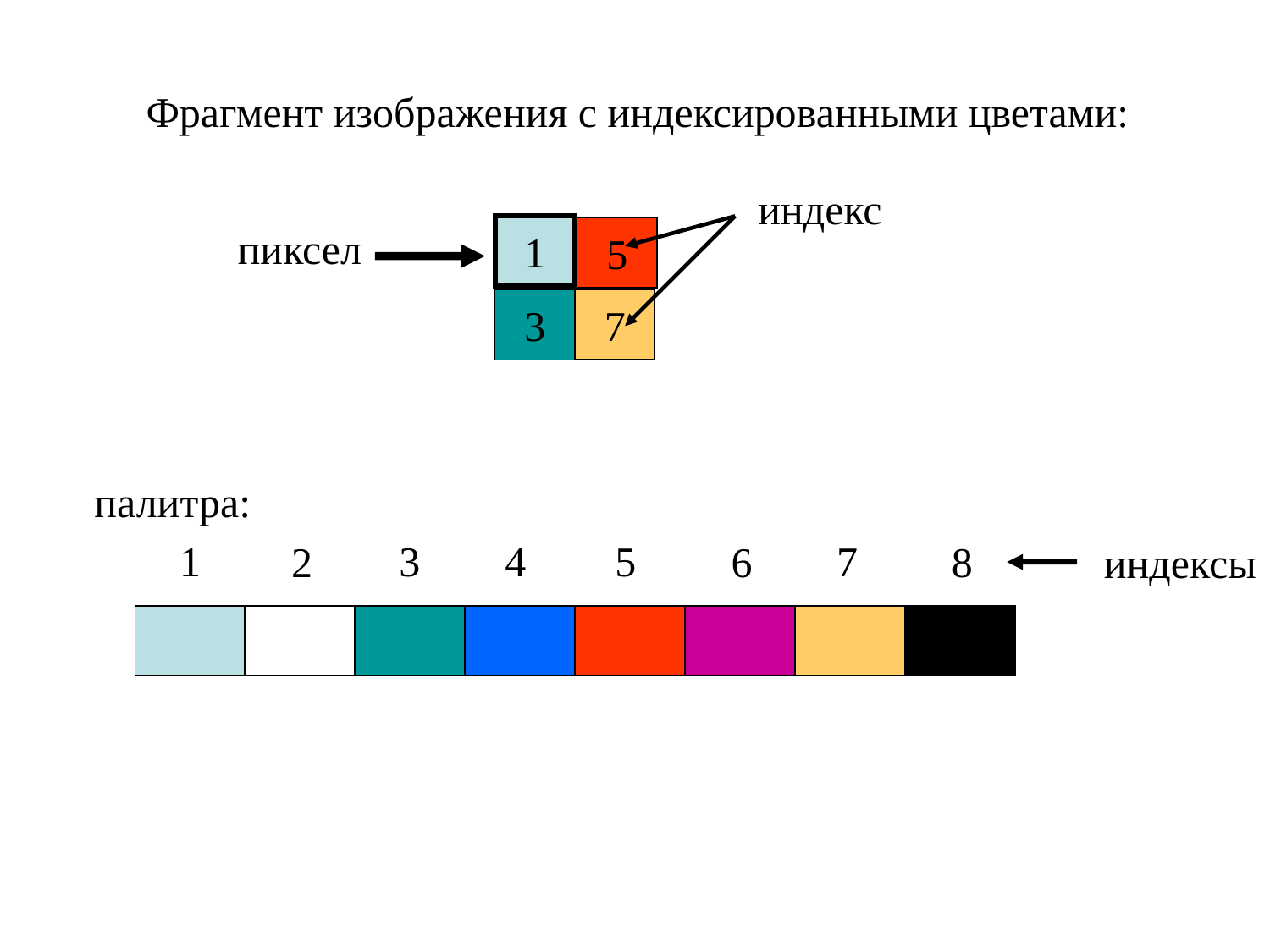

Фрагмент изображения с индексированными цветами:
индекс
1
пиксел

5

7
3
палитра:
1
4
7
5
3
6
2
8
индексы